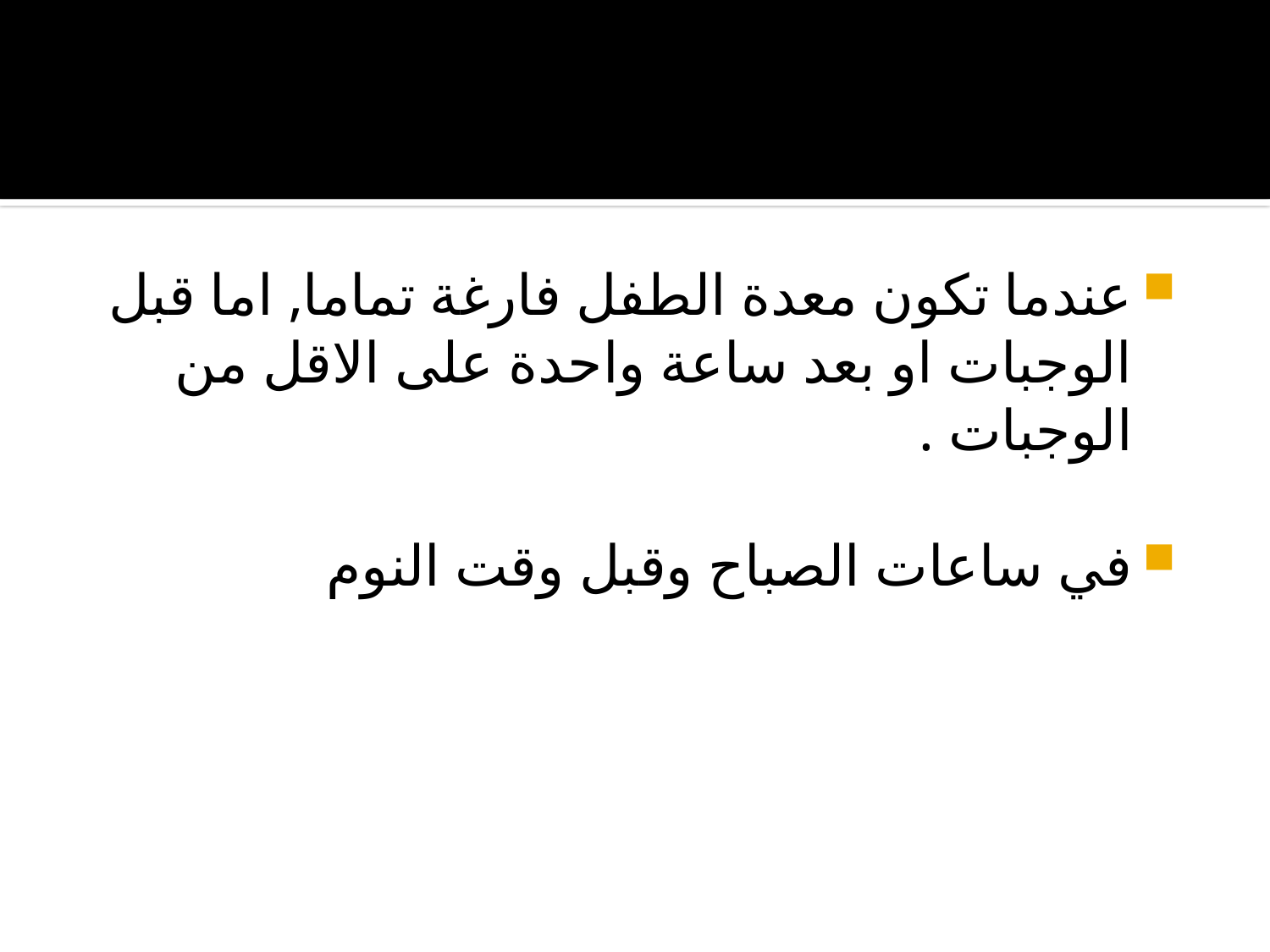

#
عندما تكون معدة الطفل فارغة تماما, اما قبل الوجبات او بعد ساعة واحدة على الاقل من الوجبات .

في ساعات الصباح وقبل وقت النوم